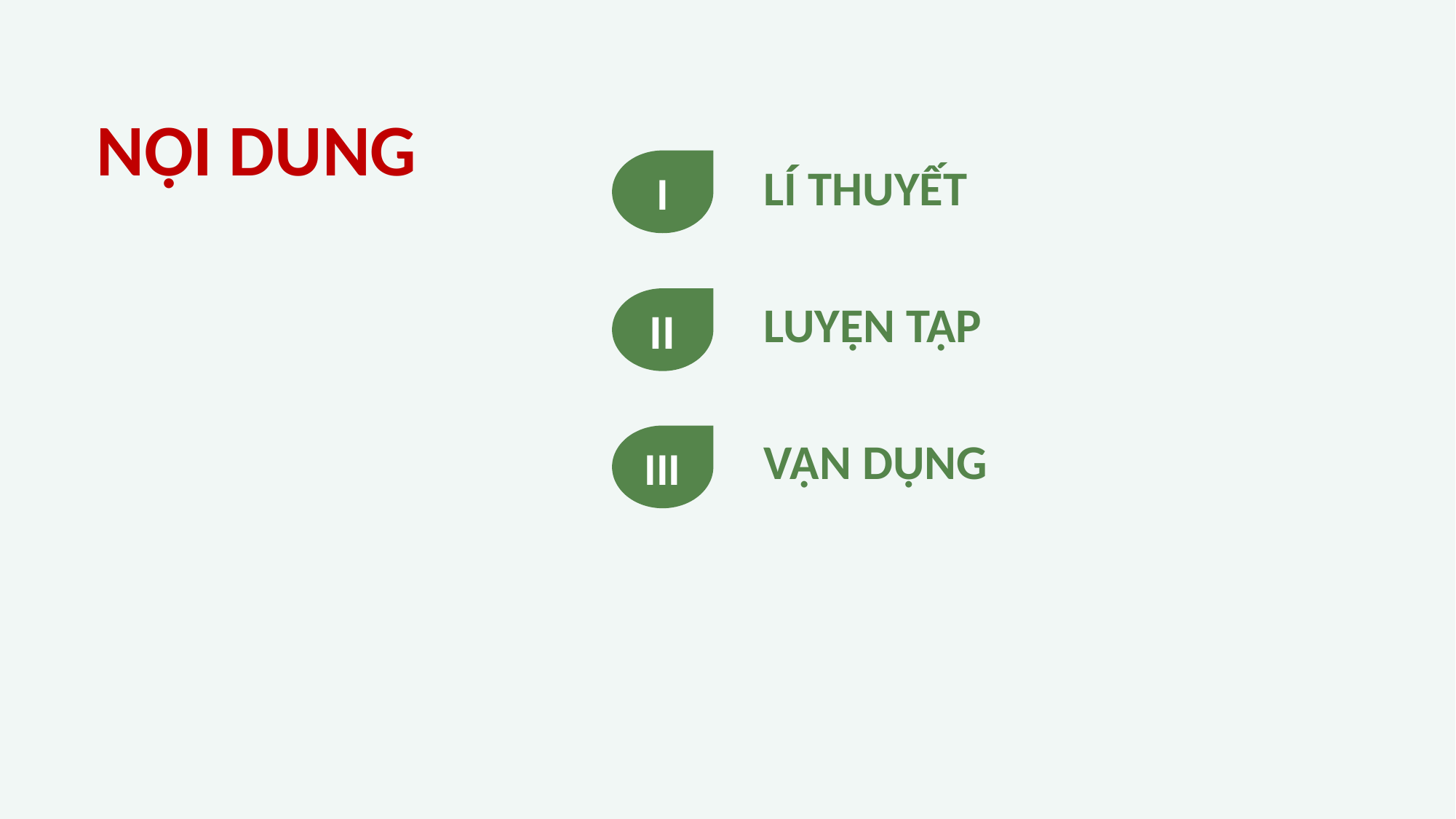

NỘI DUNG
I
LÍ THUYẾT
II
LUYỆN TẬP
III
VẬN DỤNG